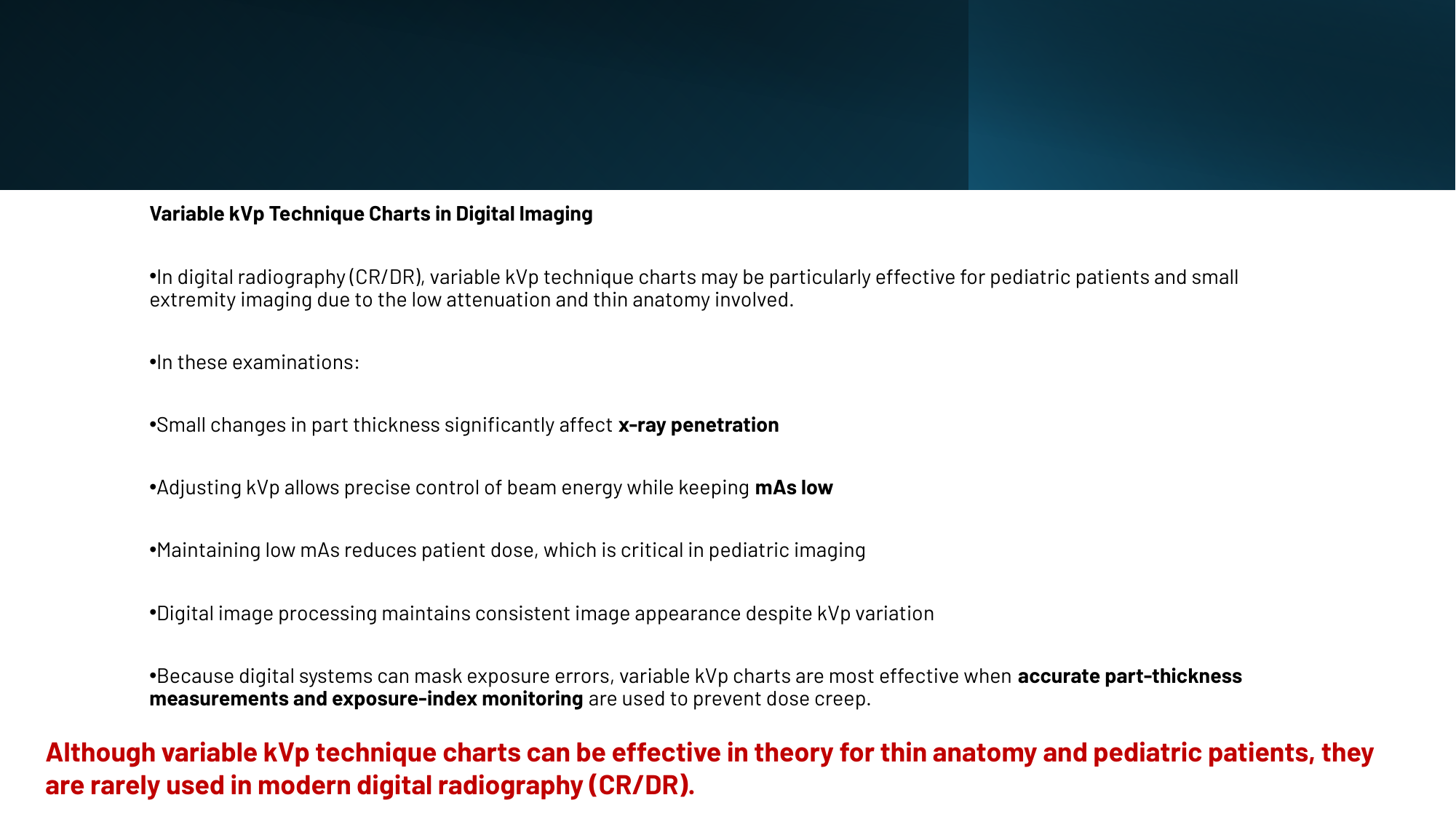

Variable kVp Technique Charts in Digital Imaging

In digital radiography (CR/DR), variable kVp technique charts may be particularly effective for pediatric patients and small extremity imaging due to the low attenuation and thin anatomy involved.

In these examinations:

Small changes in part thickness significantly affect x-ray penetration

Adjusting kVp allows precise control of beam energy while keeping mAs low

Maintaining low mAs reduces patient dose, which is critical in pediatric imaging

Digital image processing maintains consistent image appearance despite kVp variation

Because digital systems can mask exposure errors, variable kVp charts are most effective when accurate part-thickness measurements and exposure-index monitoring are used to prevent dose creep.
Although variable kVp technique charts can be effective in theory for thin anatomy and pediatric patients, they are rarely used in modern digital radiography (CR/DR).